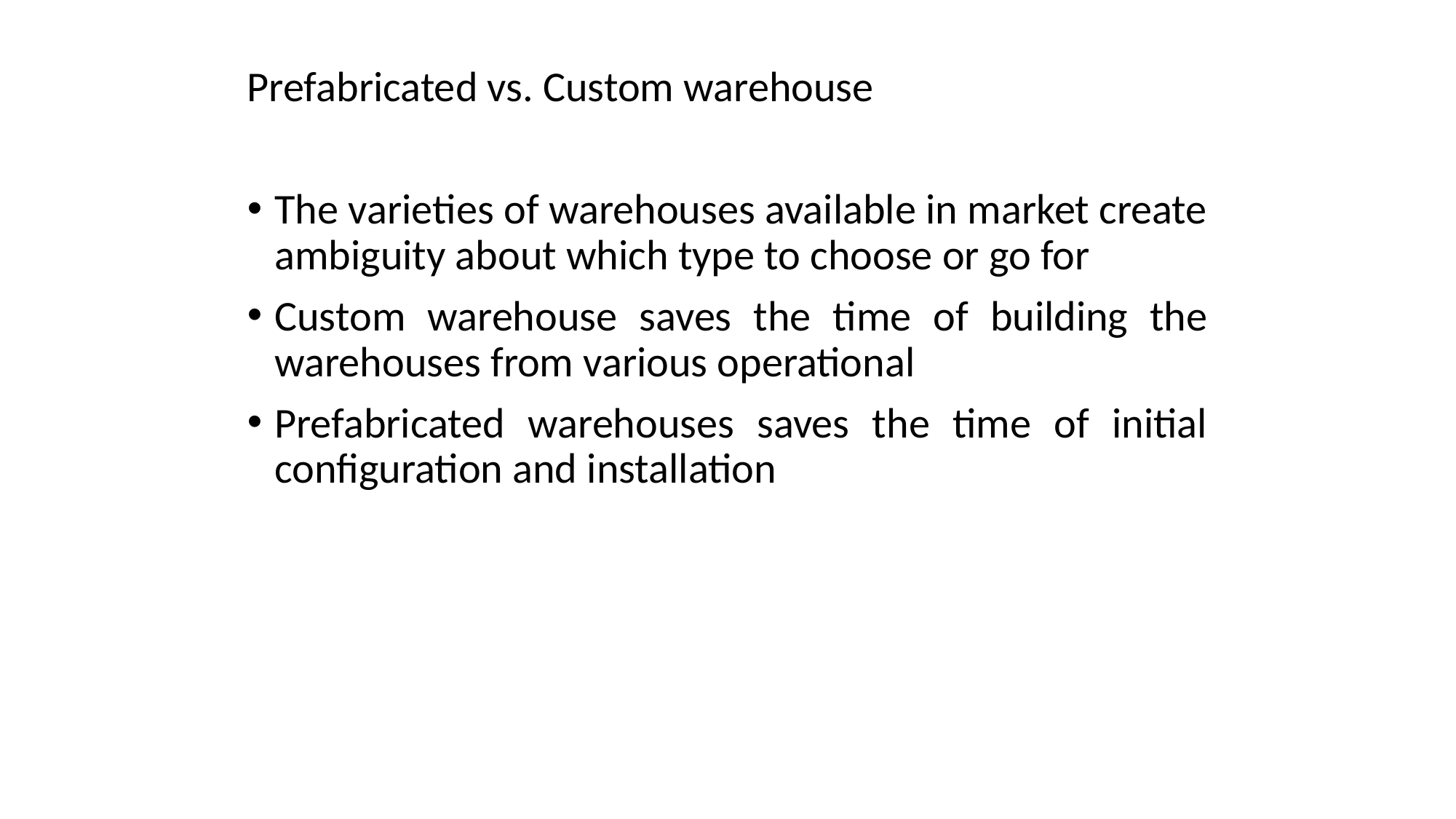

Prefabricated vs. Custom warehouse

The varieties of warehouses available in market create ambiguity about which type to choose or go for
Custom warehouse saves the time of building the warehouses from various operational
Prefabricated warehouses saves the time of initial configuration and installation